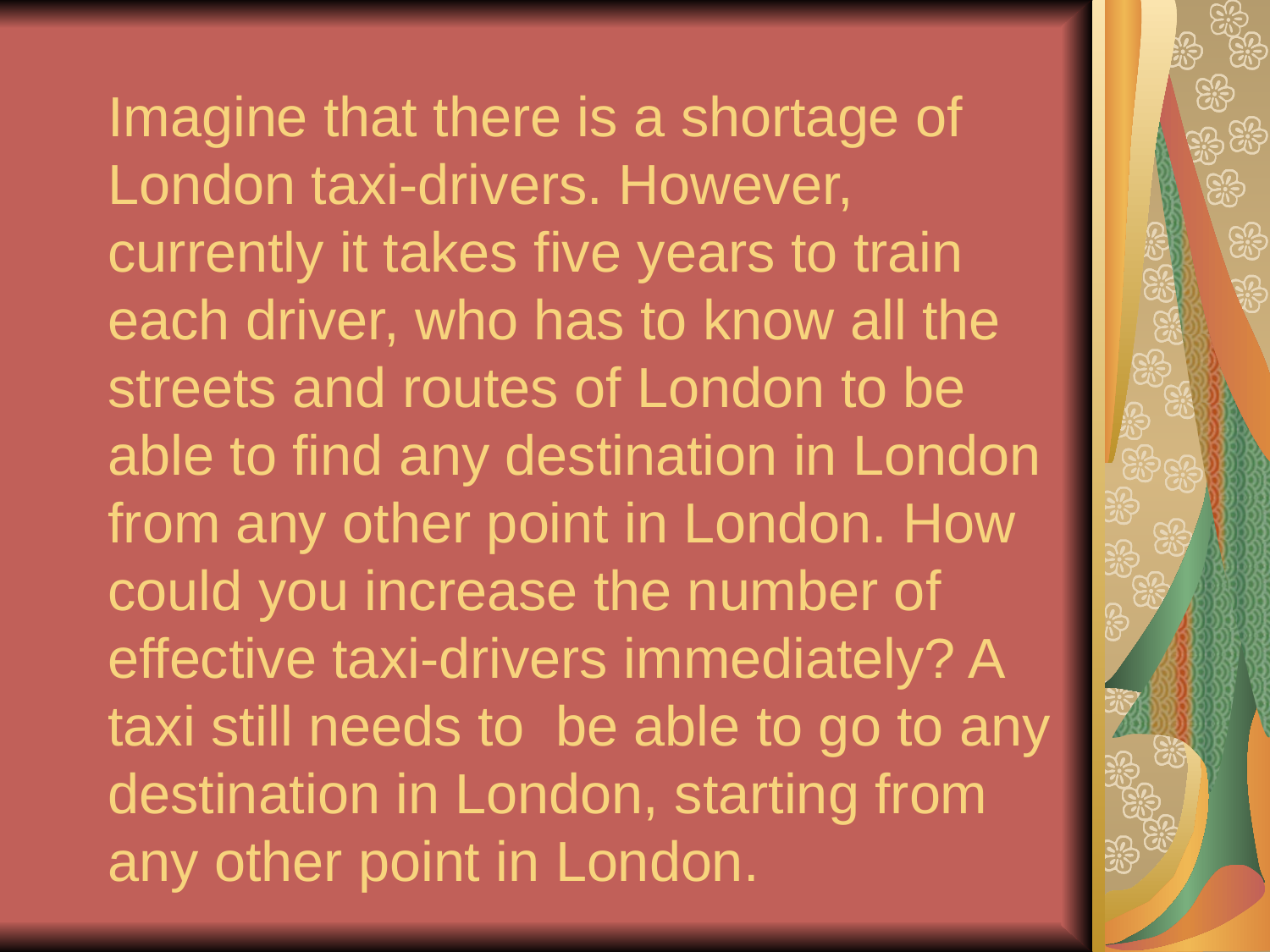

# Imagine that there is a shortage of London taxi-drivers. However, currently it takes five years to train each driver, who has to know all the streets and routes of London to be able to find any destination in London from any other point in London. How could you increase the number of effective taxi-drivers immediately? A taxi still needs to  be able to go to any destination in London, starting from any other point in London.